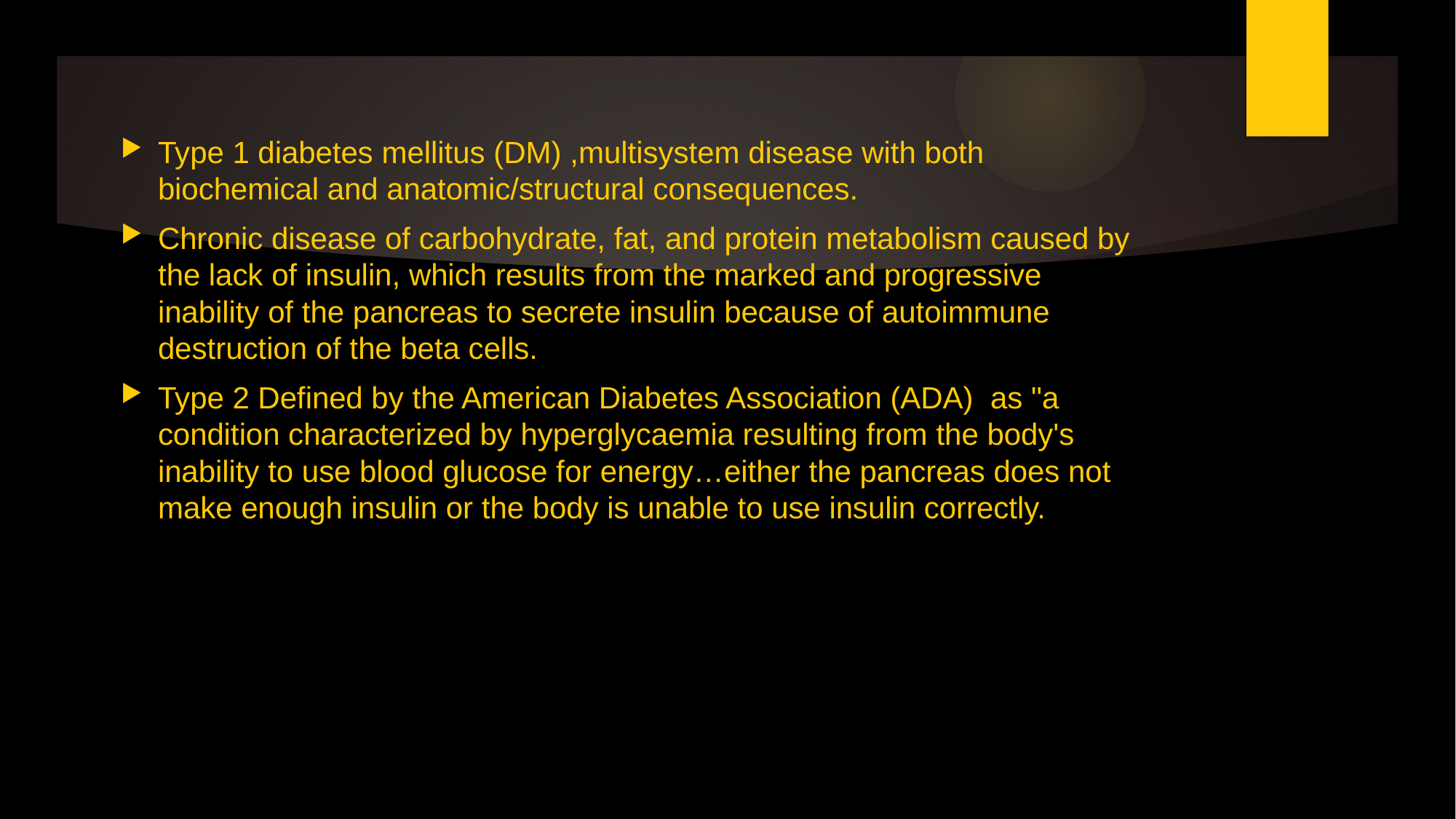

Type 1 diabetes mellitus (DM) ,multisystem disease with both biochemical and anatomic/structural consequences.
Chronic disease of carbohydrate, fat, and protein metabolism caused by the lack of insulin, which results from the marked and progressive inability of the pancreas to secrete insulin because of autoimmune destruction of the beta cells.
Type 2 Defined by the American Diabetes Association (ADA)  as "a condition characterized by hyperglycaemia resulting from the body's inability to use blood glucose for energy…either the pancreas does not make enough insulin or the body is unable to use insulin correctly.